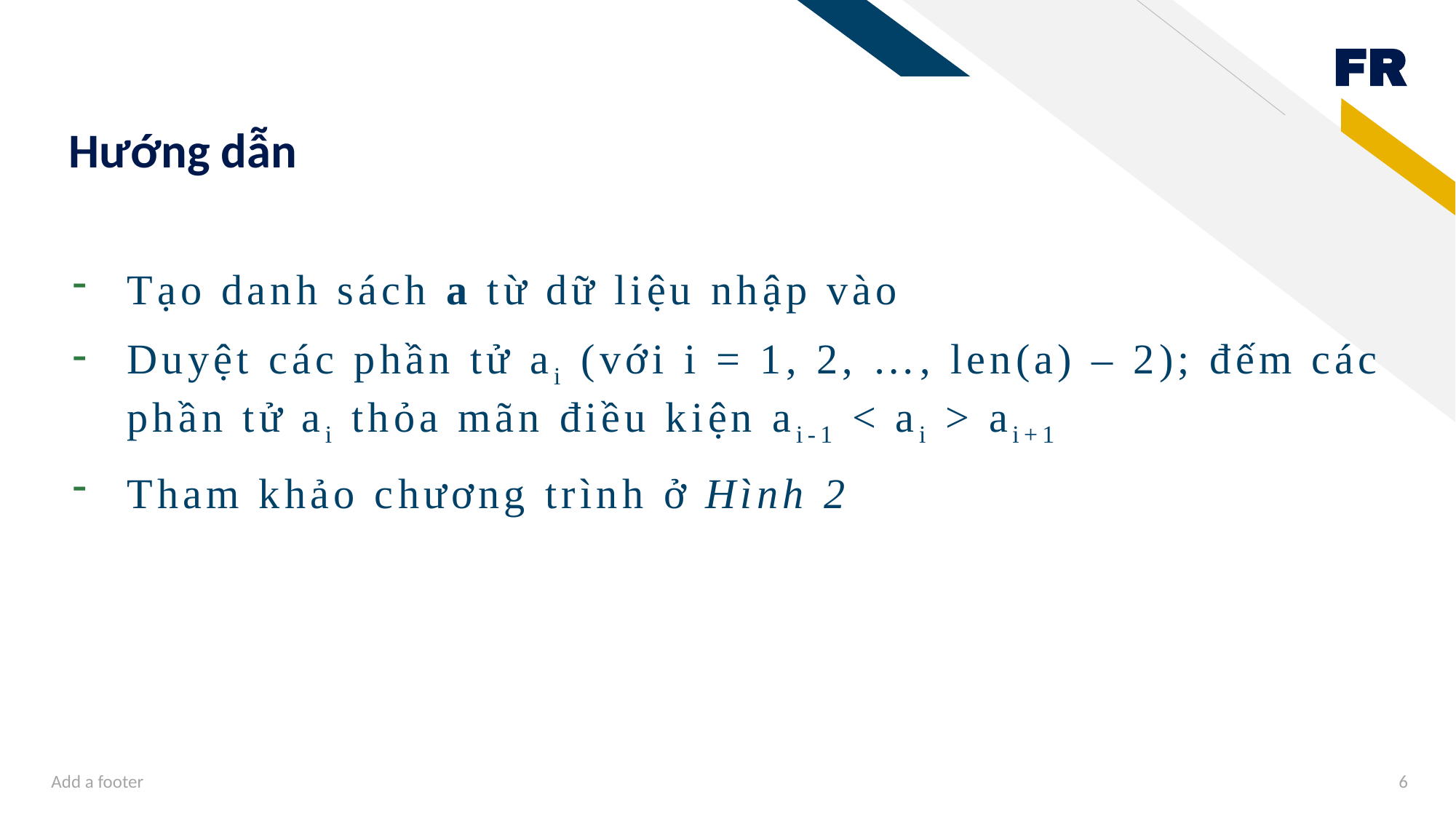

# Hướng dẫn
Tạo danh sách a từ dữ liệu nhập vào
Duyệt các phần tử ai (với i = 1, 2, …, len(a) – 2); đếm các phần tử ai thỏa mãn điều kiện ai-1 < ai > ai+1
Tham khảo chương trình ở Hình 2
Add a footer
6